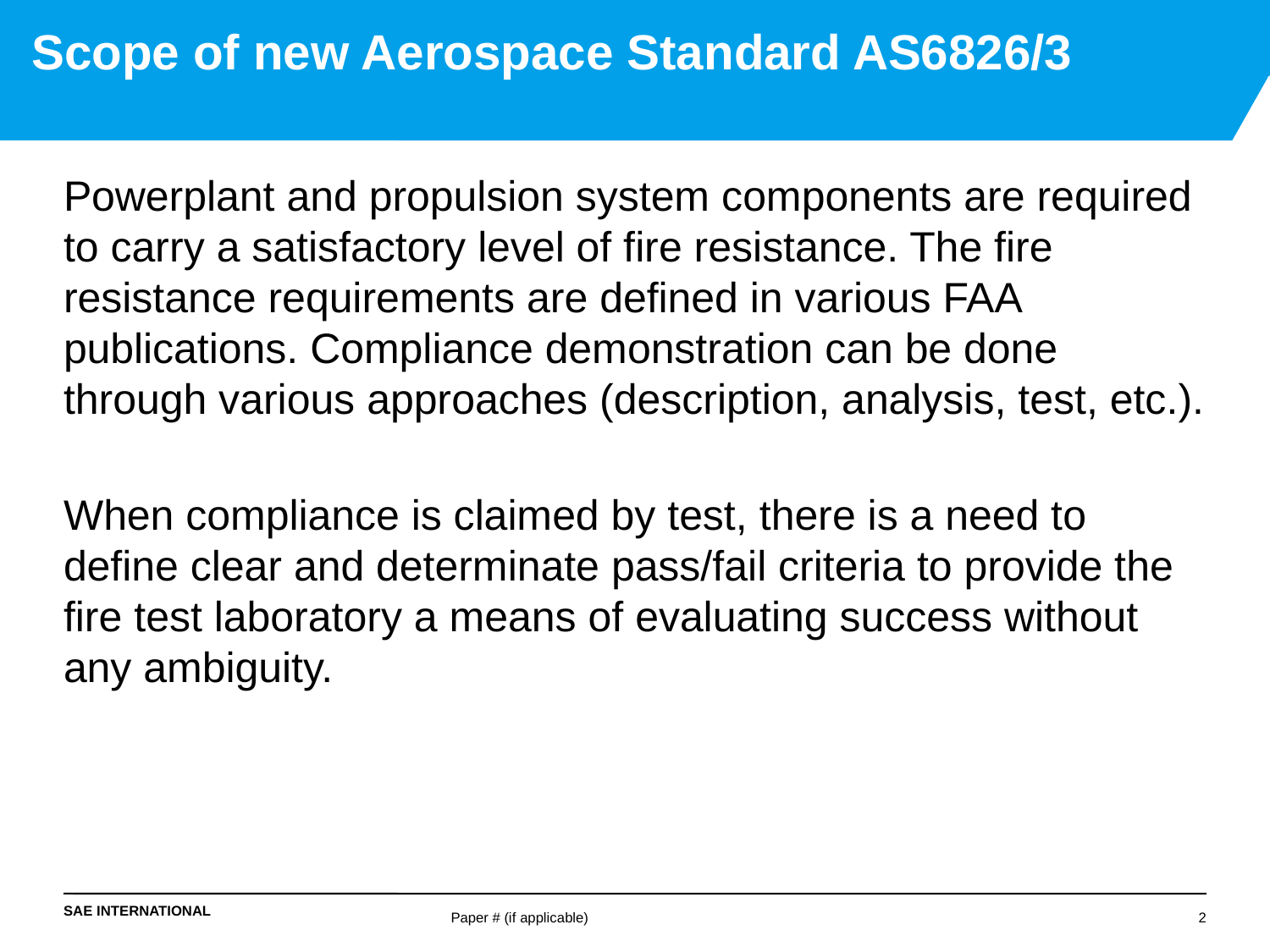

# Scope of new Aerospace Standard AS6826/3
Powerplant and propulsion system components are required to carry a satisfactory level of fire resistance. The fire resistance requirements are defined in various FAA publications. Compliance demonstration can be done through various approaches (description, analysis, test, etc.).

When compliance is claimed by test, there is a need to define clear and determinate pass/fail criteria to provide the fire test laboratory a means of evaluating success without any ambiguity.

Paper # (if applicable)
2